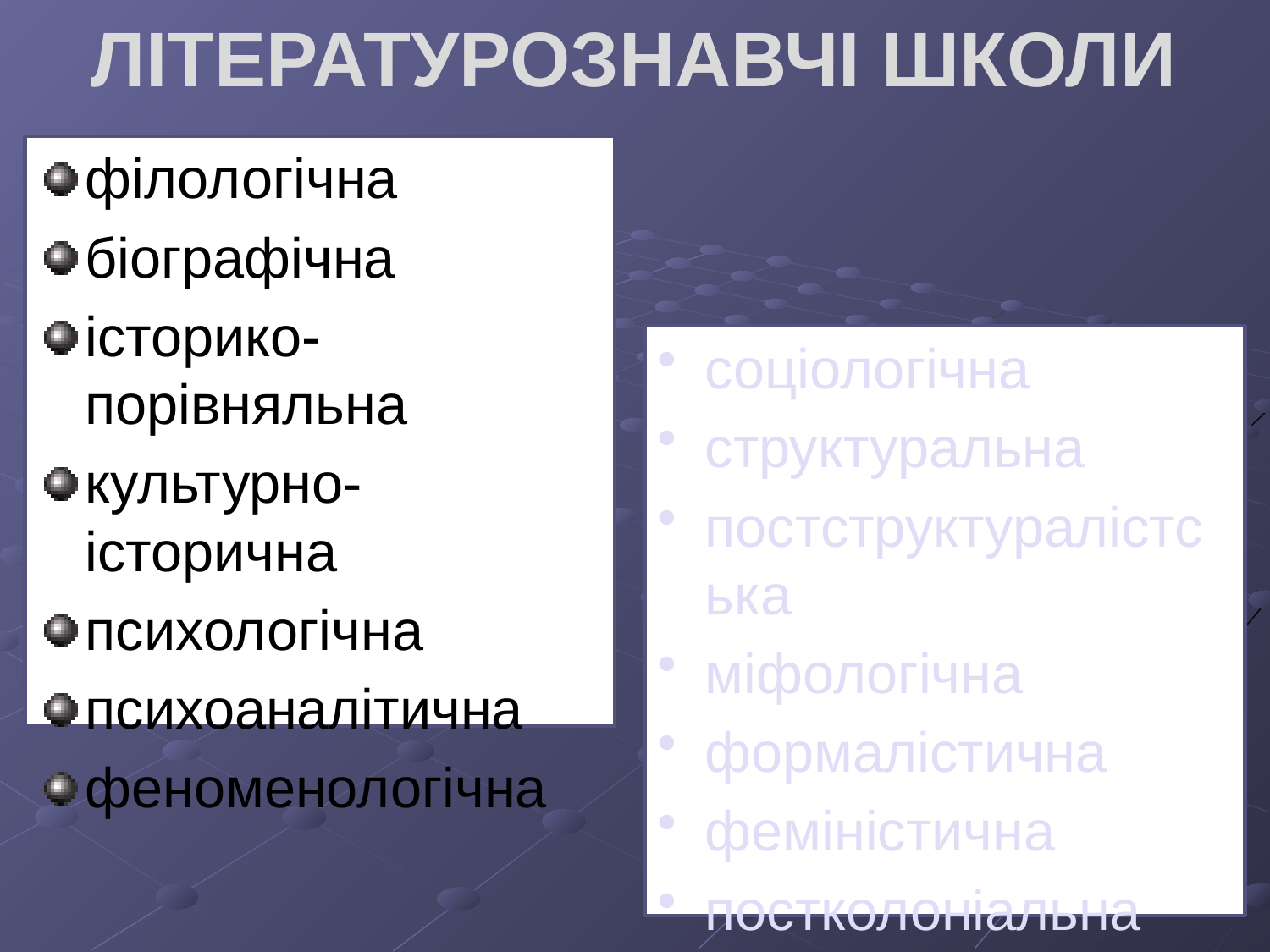

літературознавчі школи
філологічна
біографічна
історико-порівняльна
культурно-історична
психологічна
психоаналітична
феноменологічна
соціологічна
структуральна
постструктуралістська
міфологічна
формалістична
феміністична
постколоніальна